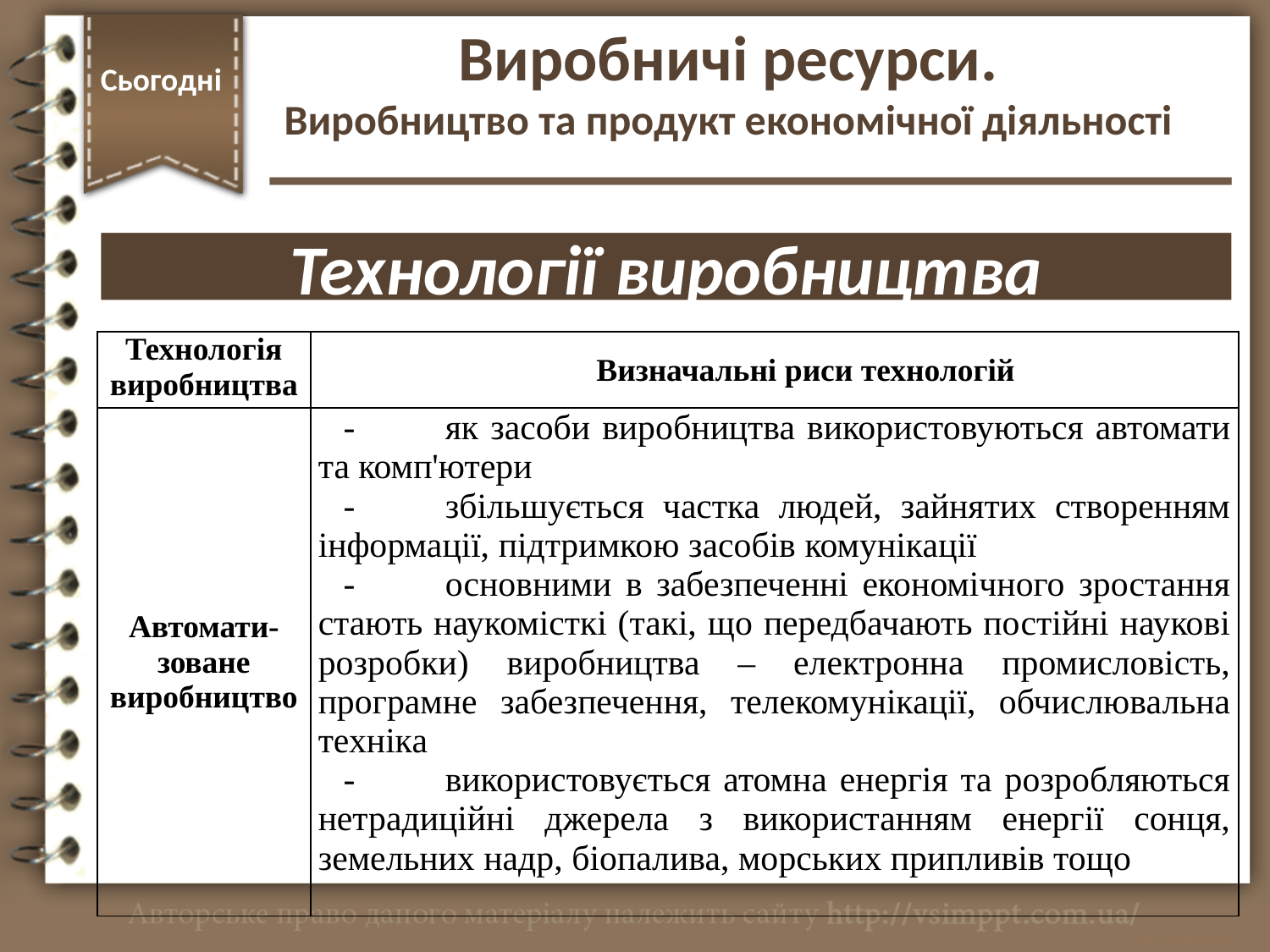

Виробничі ресурси.
Виробництво та продукт економічної діяльності
Сьогодні
Технології виробництва
| Технологія виробництва | Визначальні риси технологій |
| --- | --- |
| Автомати-зоване виробництво | - як засоби виробництва використовуються автомати та комп'ютери - збільшується частка людей, зайнятих створенням інформації, підтримкою засобів комунікації - основними в забезпеченні економічного зростання стають наукомісткі (такі, що передбачають постійні наукові розробки) виробництва – електронна промисловість, програмне забезпечення, телекомунікації, обчислювальна техніка - використовується атомна енергія та розробляються нетрадиційні джерела з використанням енергії сонця, земельних надр, біопалива, морських припливів тощо |
http://vsimppt.com.ua/